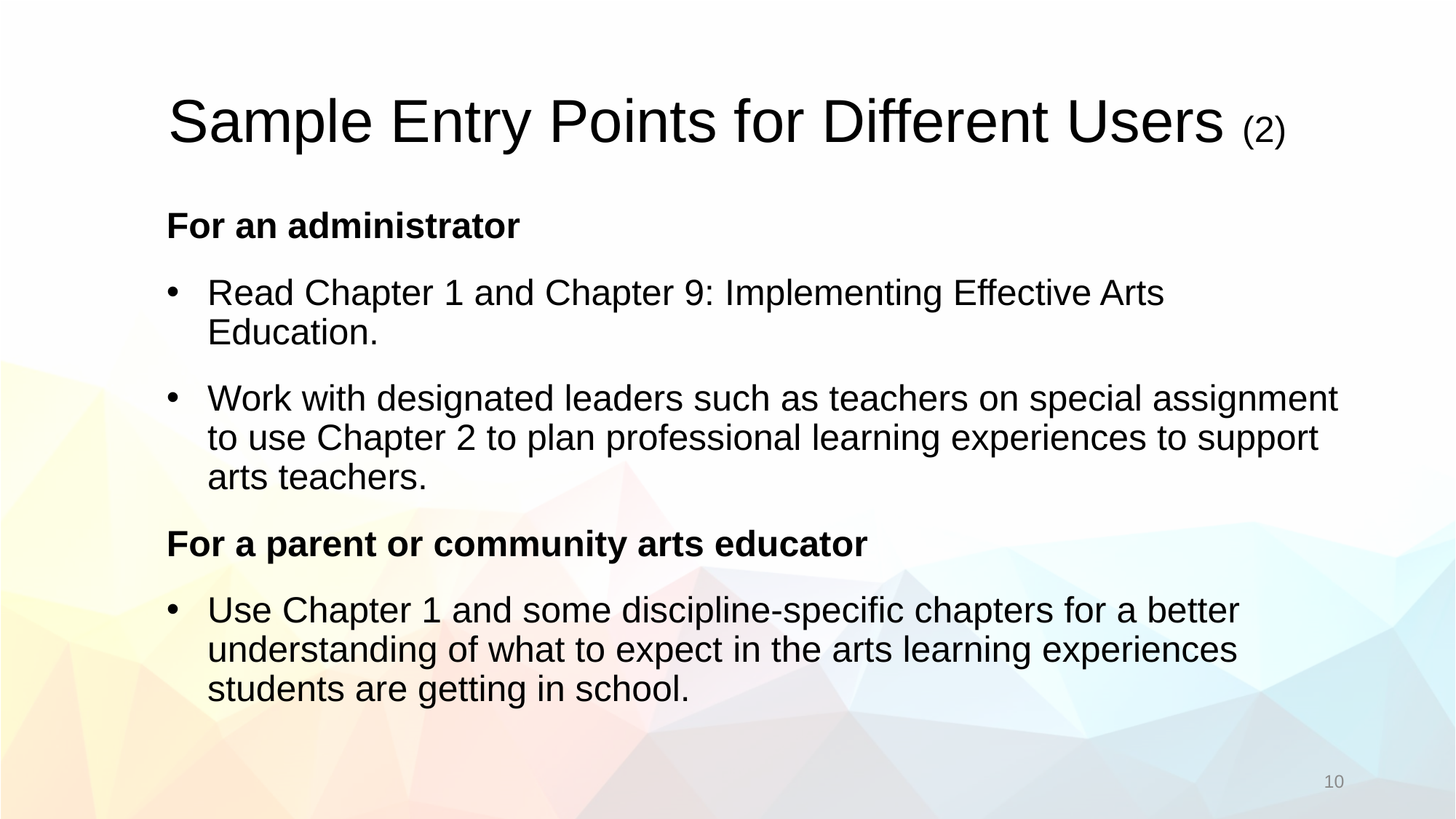

# Sample Entry Points for Different Users (2)
For an administrator
Read Chapter 1 and Chapter 9: Implementing Effective Arts Education.
Work with designated leaders such as teachers on special assignment to use Chapter 2 to plan professional learning experiences to support arts teachers.
For a parent or community arts educator
Use Chapter 1 and some discipline-specific chapters for a better understanding of what to expect in the arts learning experiences students are getting in school.

10